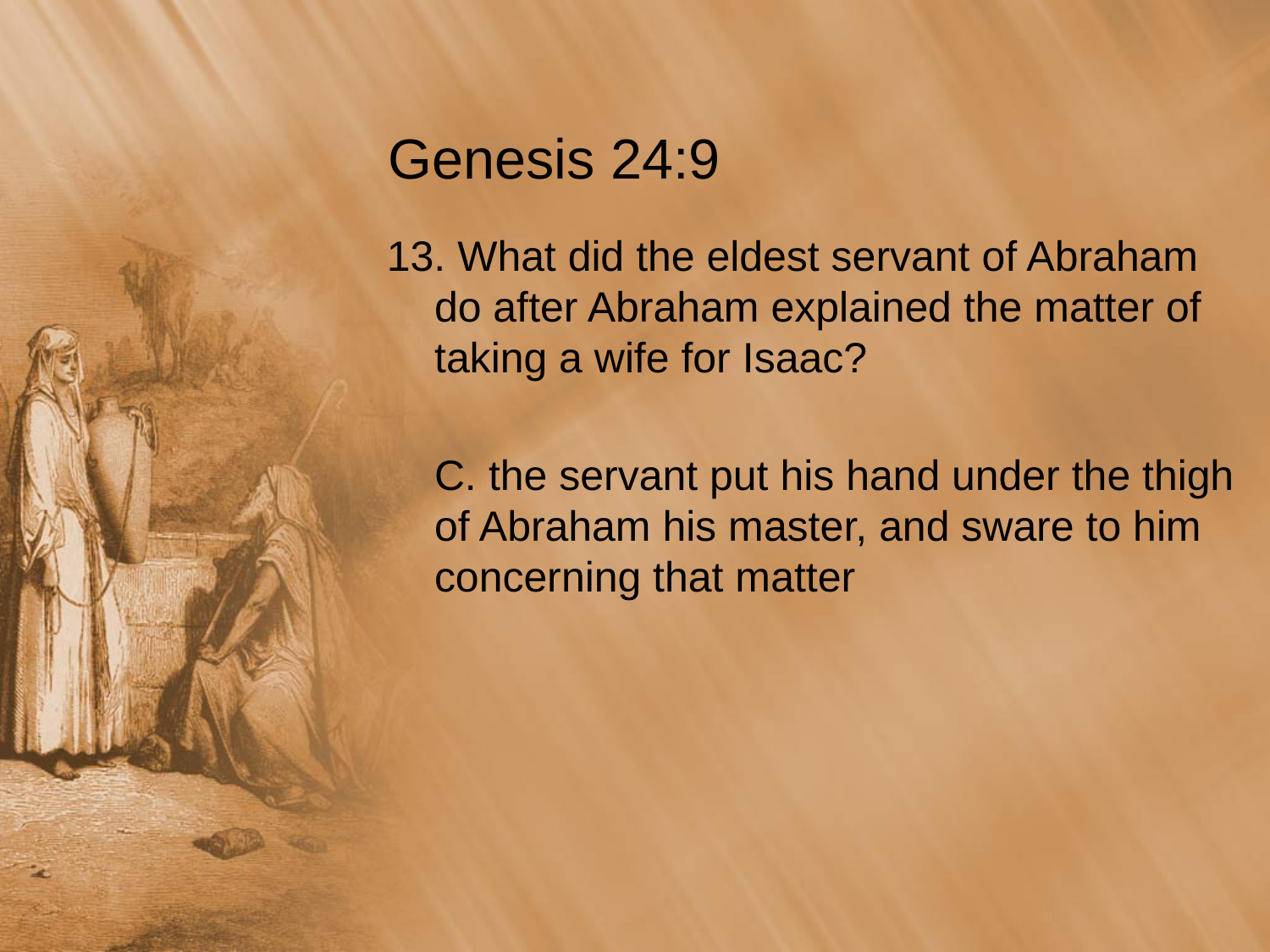

# Genesis 24:9
13. What did the eldest servant of Abraham do after Abraham explained the matter of taking a wife for Isaac?

	C. the servant put his hand under the thigh of Abraham his master, and sware to him concerning that matter